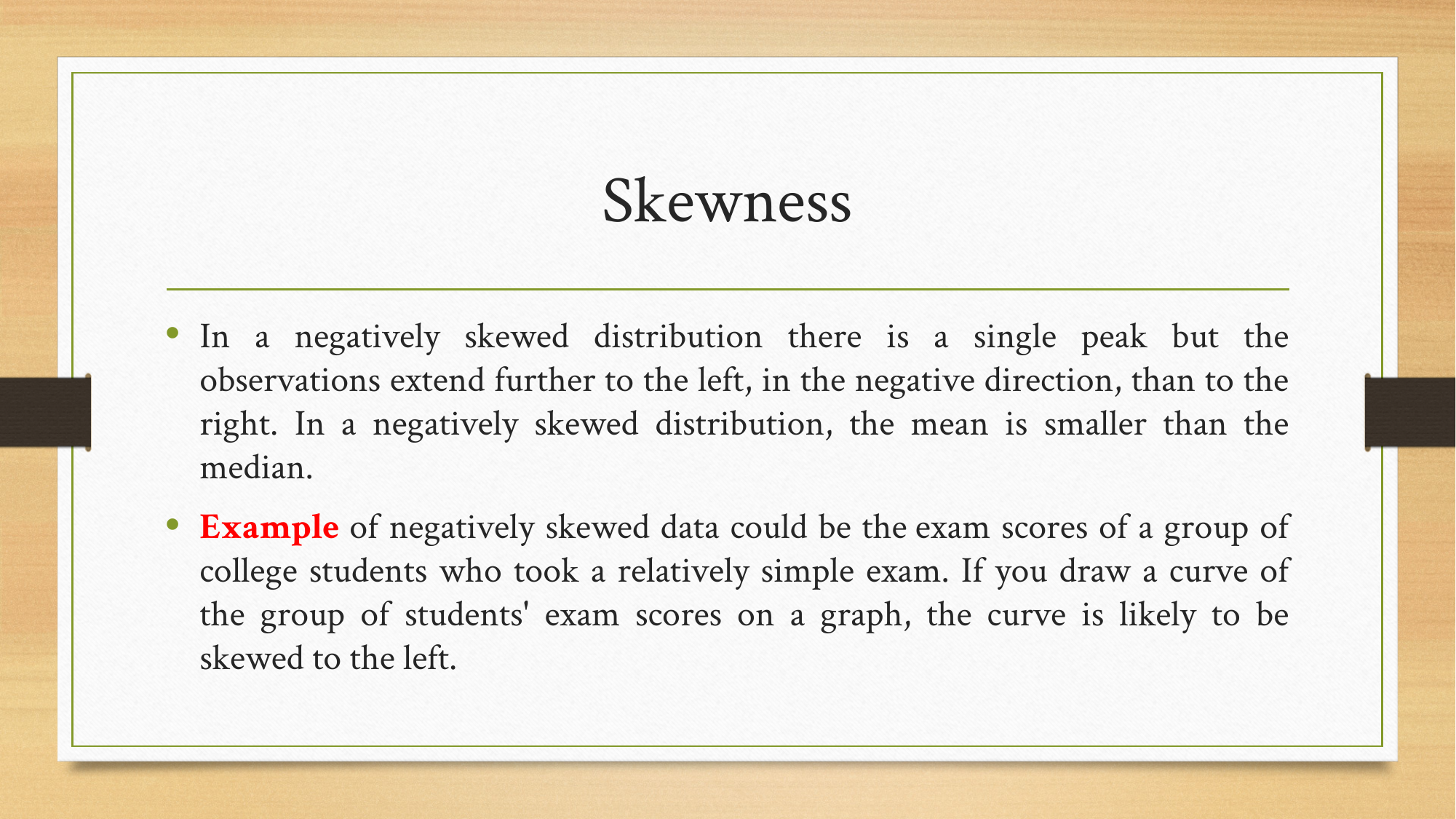

# Skewness
In a negatively skewed distribution there is a single peak but the observations extend further to the left, in the negative direction, than to the right. In a negatively skewed distribution, the mean is smaller than the median.
Example of negatively skewed data could be the exam scores of a group of college students who took a relatively simple exam. If you draw a curve of the group of students' exam scores on a graph, the curve is likely to be skewed to the left.